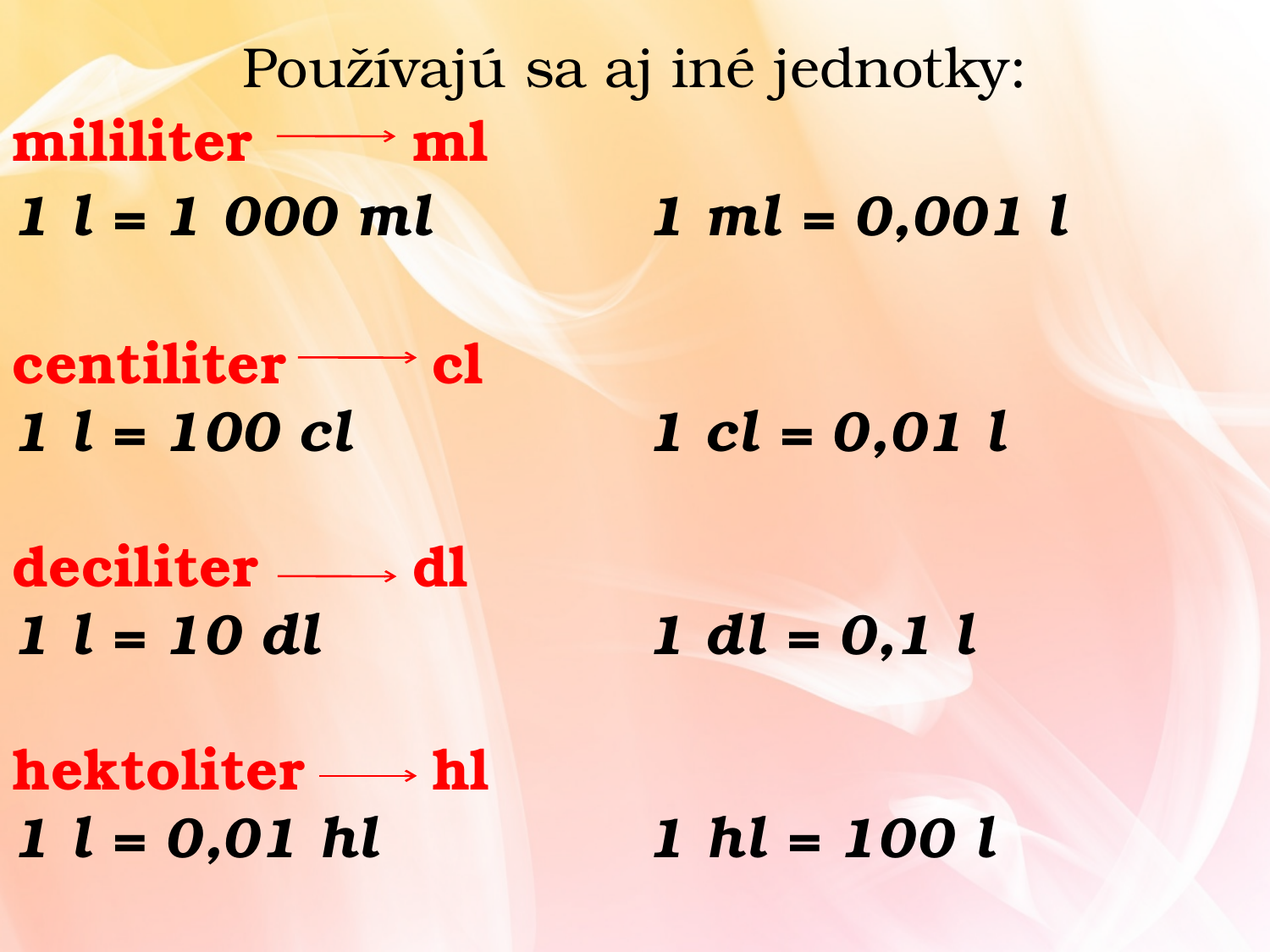

Používajú sa aj iné jednotky:
mililiter		 ml
1 l = 1 000 ml		1 ml = 0,001 l

centiliter	  cl
1 l = 100 cl			1 cl = 0,01 l

deciliter		 dl
1 l = 10 dl			1 dl = 0,1 l

hektoliter	  hl
1 l = 0,01 hl			1 hl = 100 l